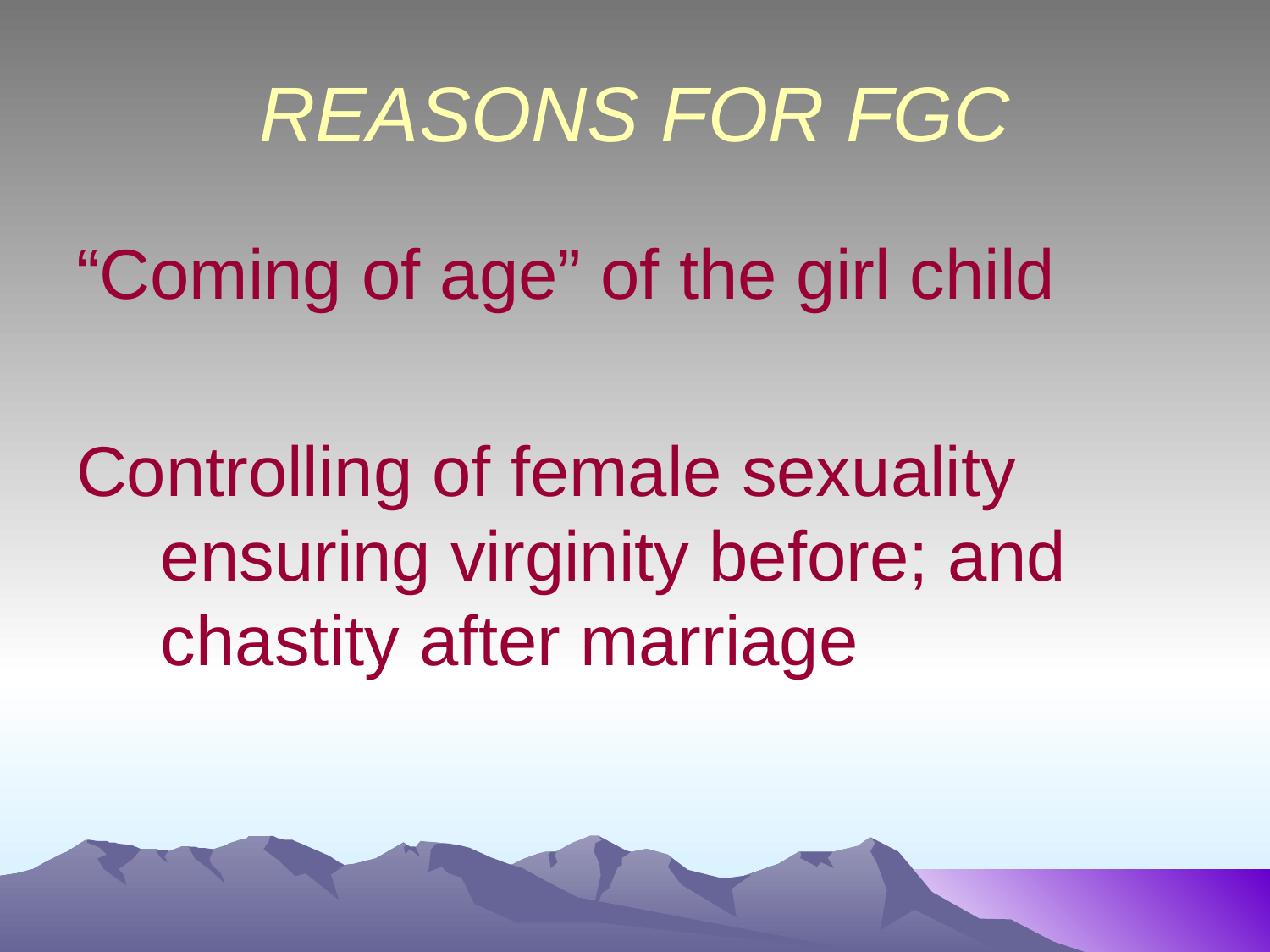

# REASONS FOR FGC
“Coming of age” of the girl child

Controlling of female sexuality ensuring virginity before; and chastity after marriage